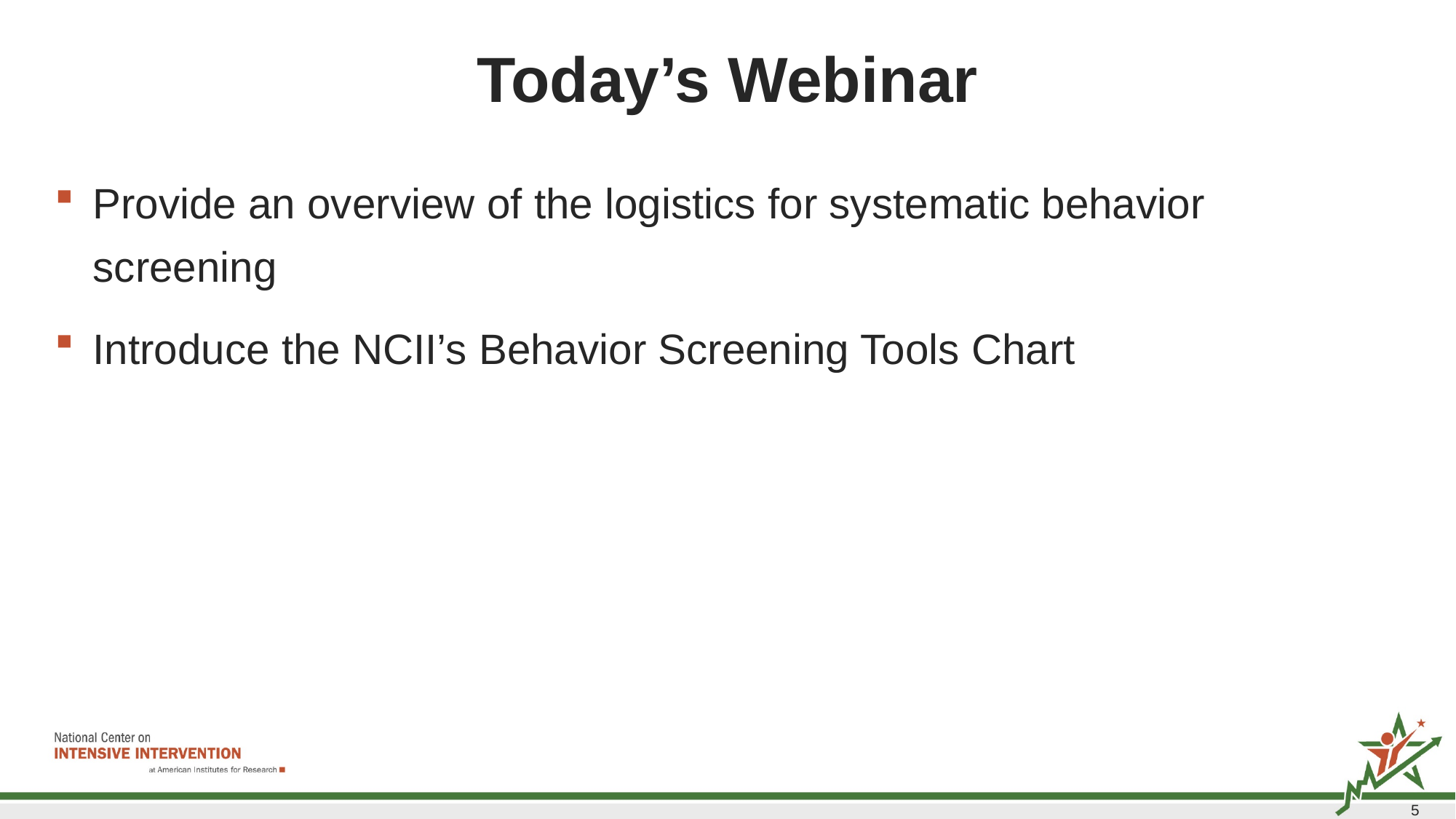

# Today’s Webinar
Provide an overview of the logistics for systematic behavior screening
Introduce the NCII’s Behavior Screening Tools Chart

5